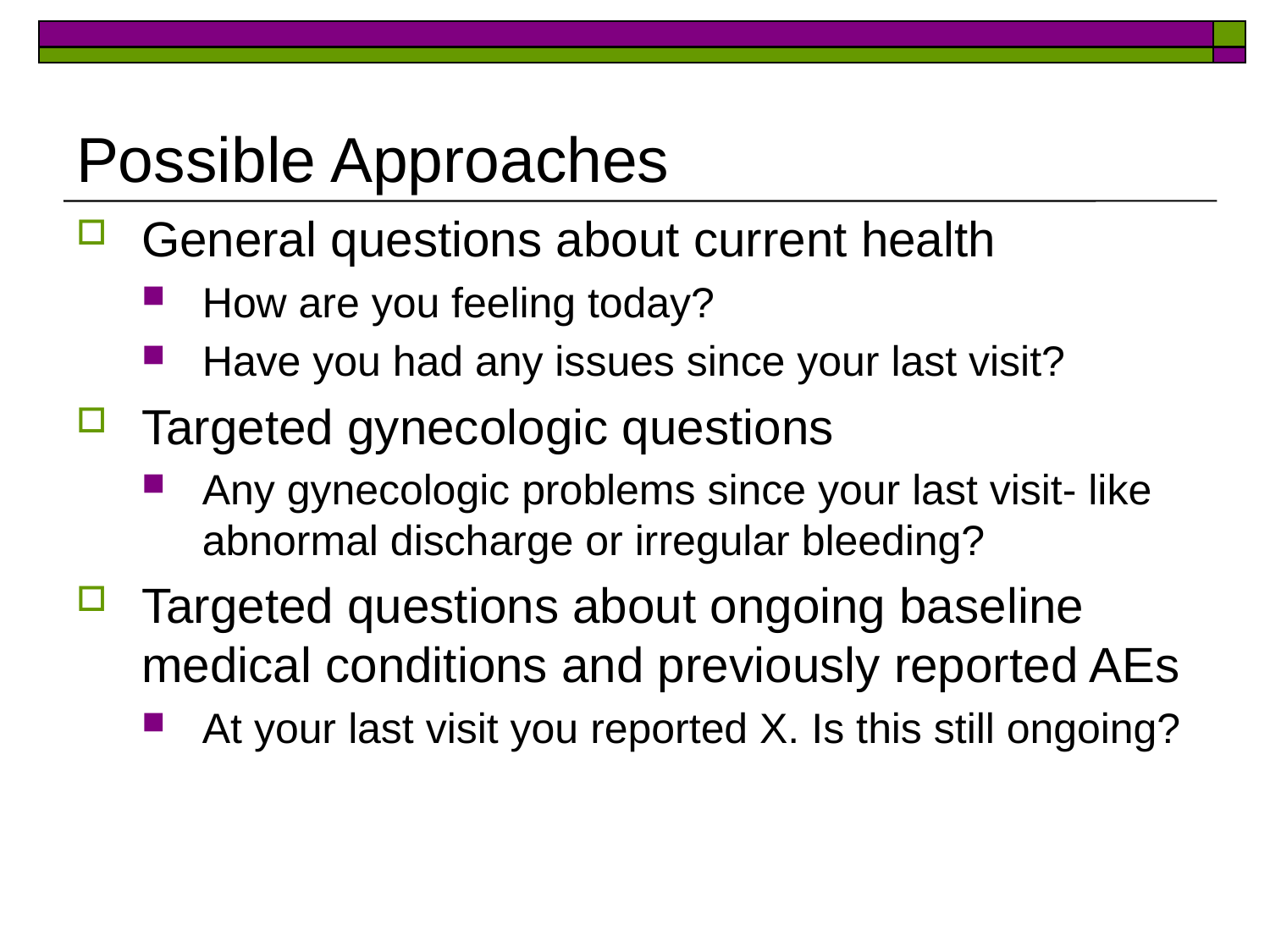

# Possible Approaches
General questions about current health
How are you feeling today?
Have you had any issues since your last visit?
Targeted gynecologic questions
Any gynecologic problems since your last visit- like abnormal discharge or irregular bleeding?
Targeted questions about ongoing baseline medical conditions and previously reported AEs
At your last visit you reported X. Is this still ongoing?